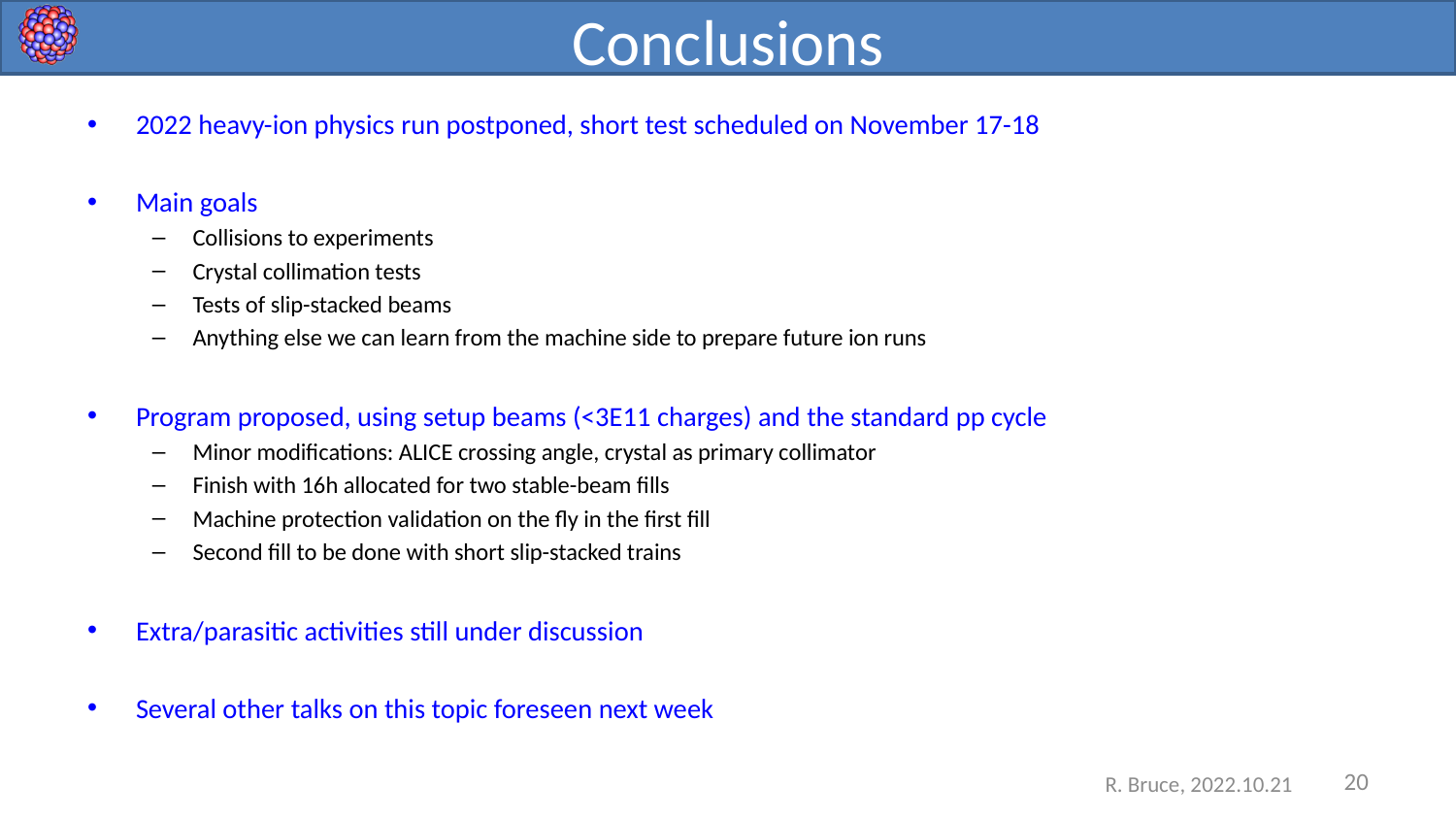

# Conclusions
2022 heavy-ion physics run postponed, short test scheduled on November 17-18

Main goals
Collisions to experiments
Crystal collimation tests
Tests of slip-stacked beams
Anything else we can learn from the machine side to prepare future ion runs

Program proposed, using setup beams (<3E11 charges) and the standard pp cycle
Minor modifications: ALICE crossing angle, crystal as primary collimator
Finish with 16h allocated for two stable-beam fills
Machine protection validation on the fly in the first fill
Second fill to be done with short slip-stacked trains

Extra/parasitic activities still under discussion

Several other talks on this topic foreseen next week

20
R. Bruce, 2022.10.21